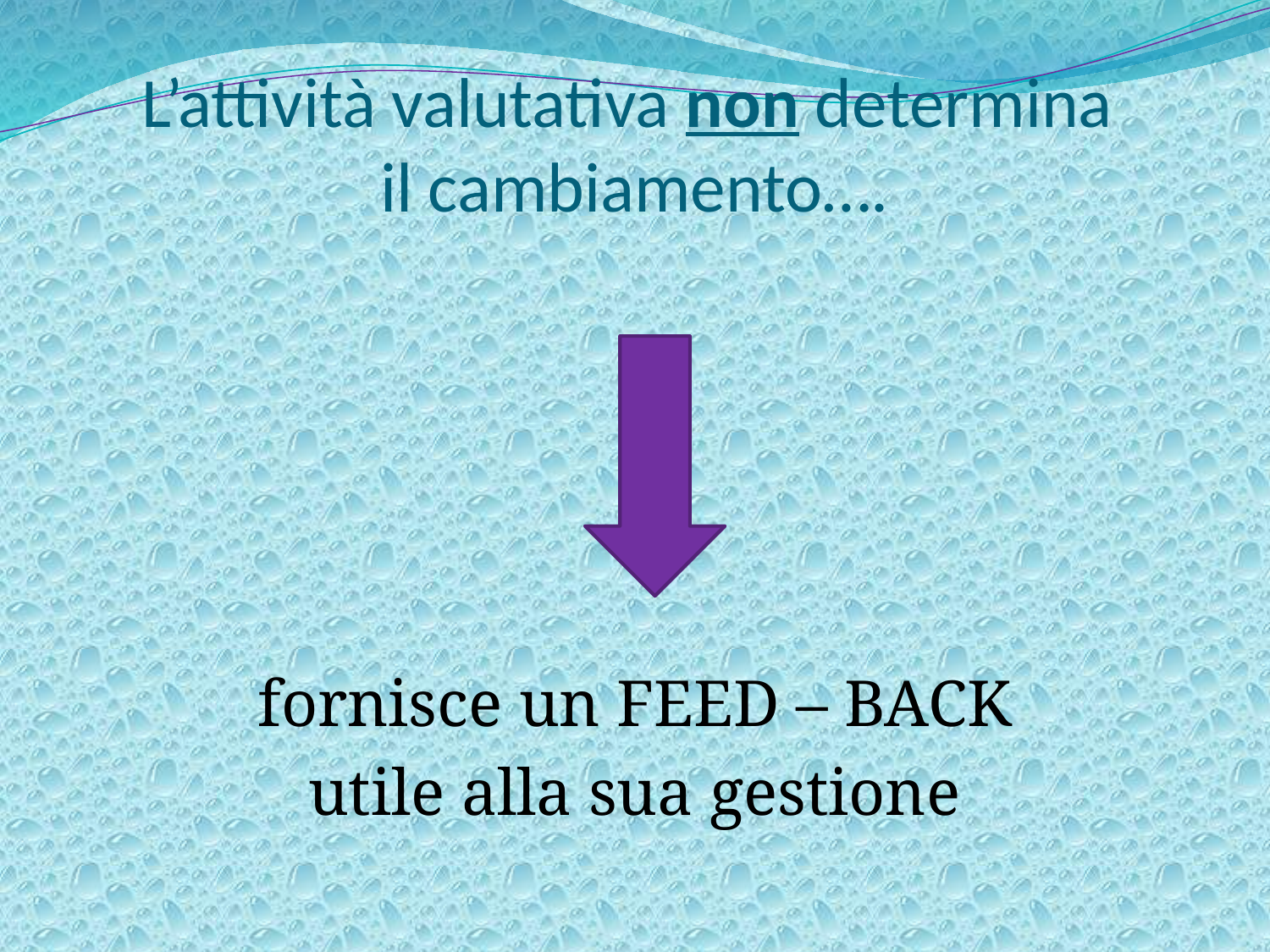

# L’attività valutativa non determina il cambiamento….

fornisce un FEED – BACK
utile alla sua gestione